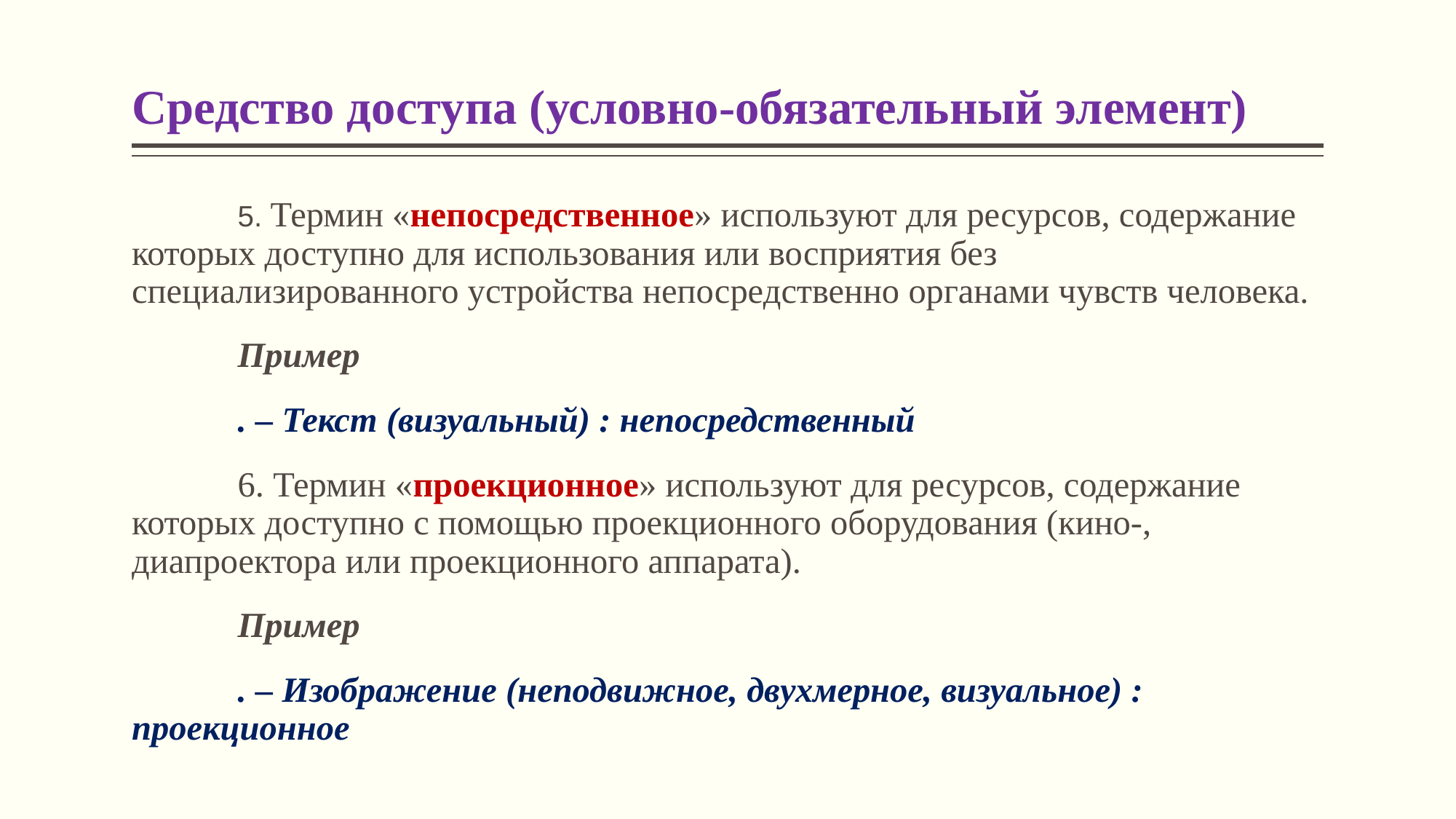

# Средство доступа (условно-обязательный элемент)
	5. Термин «непосредственное» используют для ресурсов, содержание которых доступно для использования или восприятия без специализированного устройства непосредственно органами чувств человека.
	Пример
	. – Текст (визуальный) : непосредственный
	6. Термин «проекционное» используют для ресурсов, содержание которых доступно с помощью проекционного оборудования (кино-, диапроектора или проекционного аппарата).
	Пример
	. – Изображение (неподвижное, двухмерное, визуальное) : проекционное